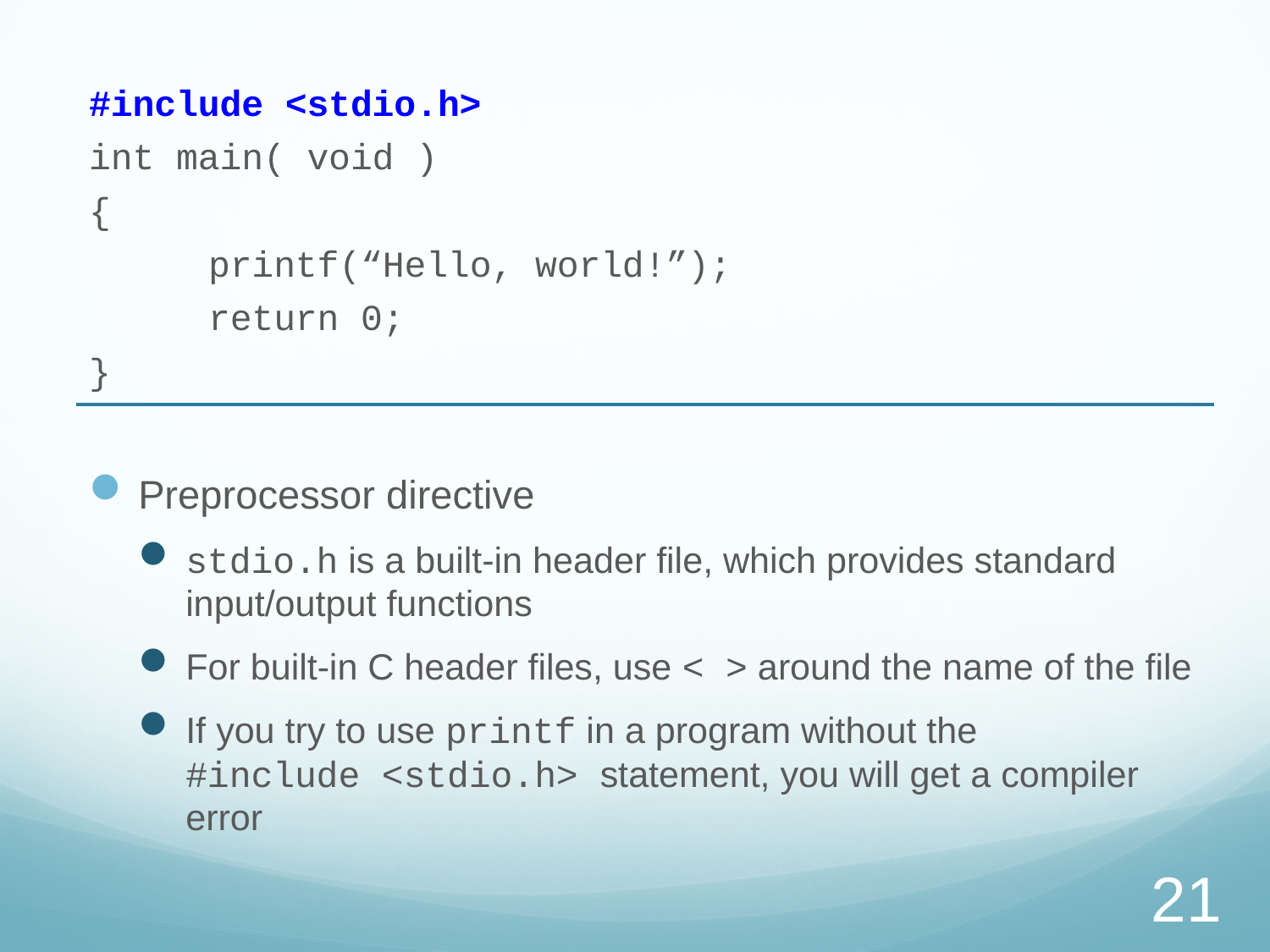

#include <stdio.h>
int main( void )
{
	printf(“Hello, world!”);
	return 0;
}

Preprocessor directive
stdio.h is a built-in header file, which provides standard input/output functions
For built-in C header files, use < > around the name of the file
If you try to use printf in a program without the
#include <stdio.h> statement, you will get a compiler error

21